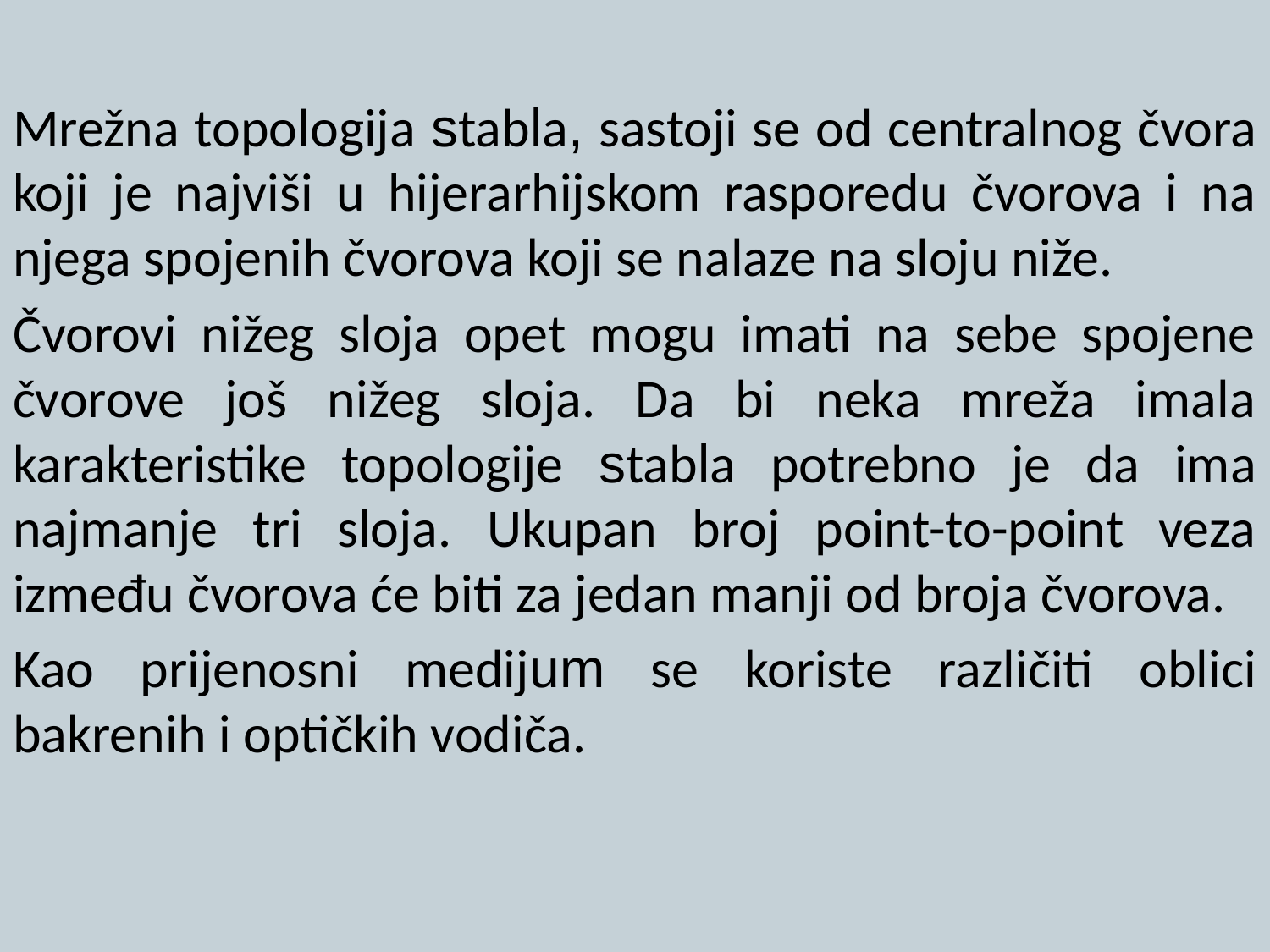

Mrežna topologija stabla, sastoji se od centralnog čvora koji je najviši u hijerarhijskom rasporedu čvorova i na njega spojenih čvorova koji se nalaze na sloju niže.
Čvorovi nižeg sloja opet mogu imati na sebe spojene čvorove još nižeg sloja. Da bi neka mreža imala karakteristike topologije stabla potrebno je da ima najmanje tri sloja. Ukupan broj point-to-point veza između čvorova će biti za jedan manji od broja čvorova.
Kao prijenosni medijum se koriste različiti oblici bakrenih i optičkih vodiča.